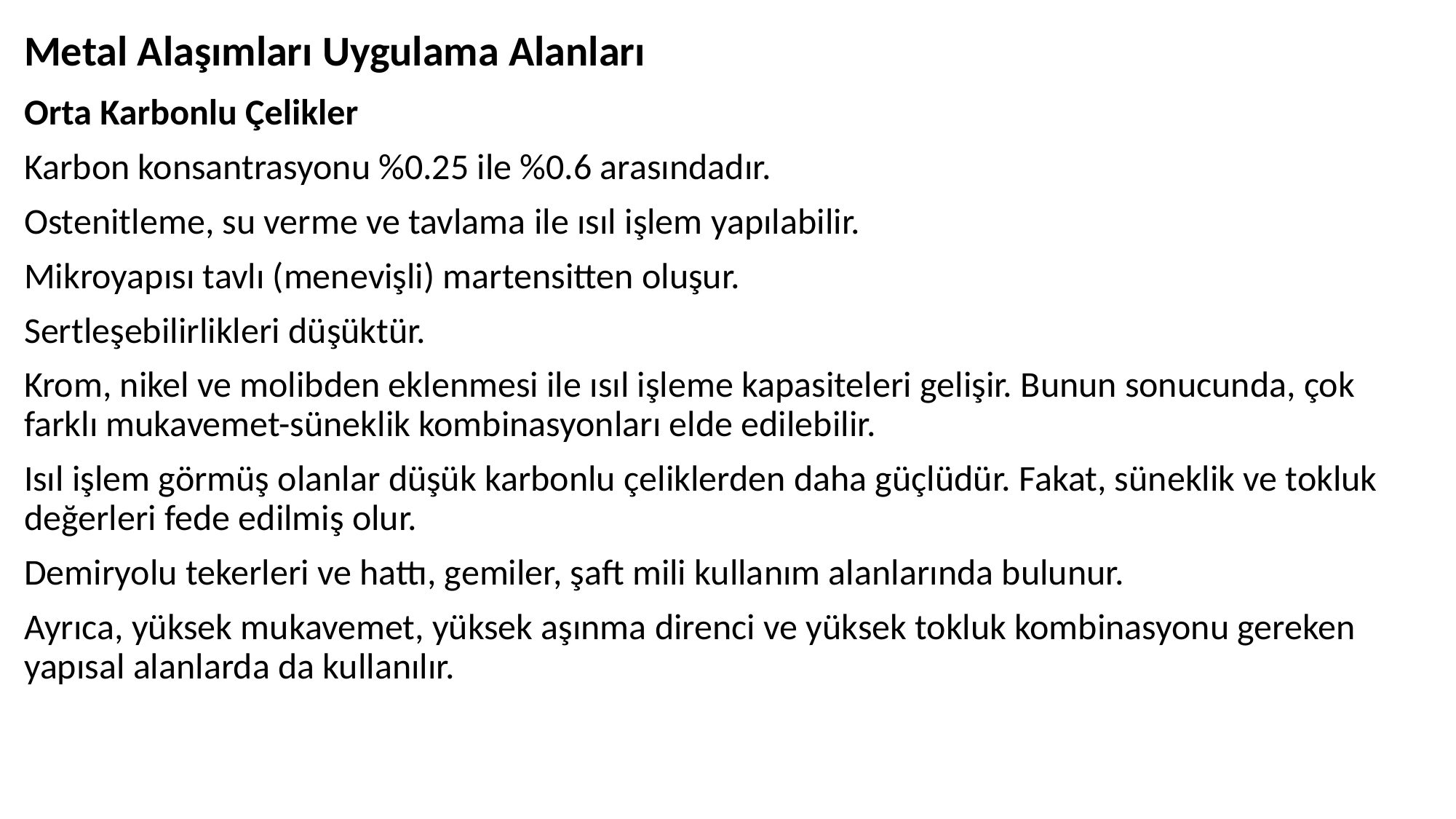

# Metal Alaşımları Uygulama Alanları
Orta Karbonlu Çelikler
Karbon konsantrasyonu %0.25 ile %0.6 arasındadır.
Ostenitleme, su verme ve tavlama ile ısıl işlem yapılabilir.
Mikroyapısı tavlı (menevişli) martensitten oluşur.
Sertleşebilirlikleri düşüktür.
Krom, nikel ve molibden eklenmesi ile ısıl işleme kapasiteleri gelişir. Bunun sonucunda, çok farklı mukavemet-süneklik kombinasyonları elde edilebilir.
Isıl işlem görmüş olanlar düşük karbonlu çeliklerden daha güçlüdür. Fakat, süneklik ve tokluk değerleri fede edilmiş olur.
Demiryolu tekerleri ve hattı, gemiler, şaft mili kullanım alanlarında bulunur.
Ayrıca, yüksek mukavemet, yüksek aşınma direnci ve yüksek tokluk kombinasyonu gereken yapısal alanlarda da kullanılır.